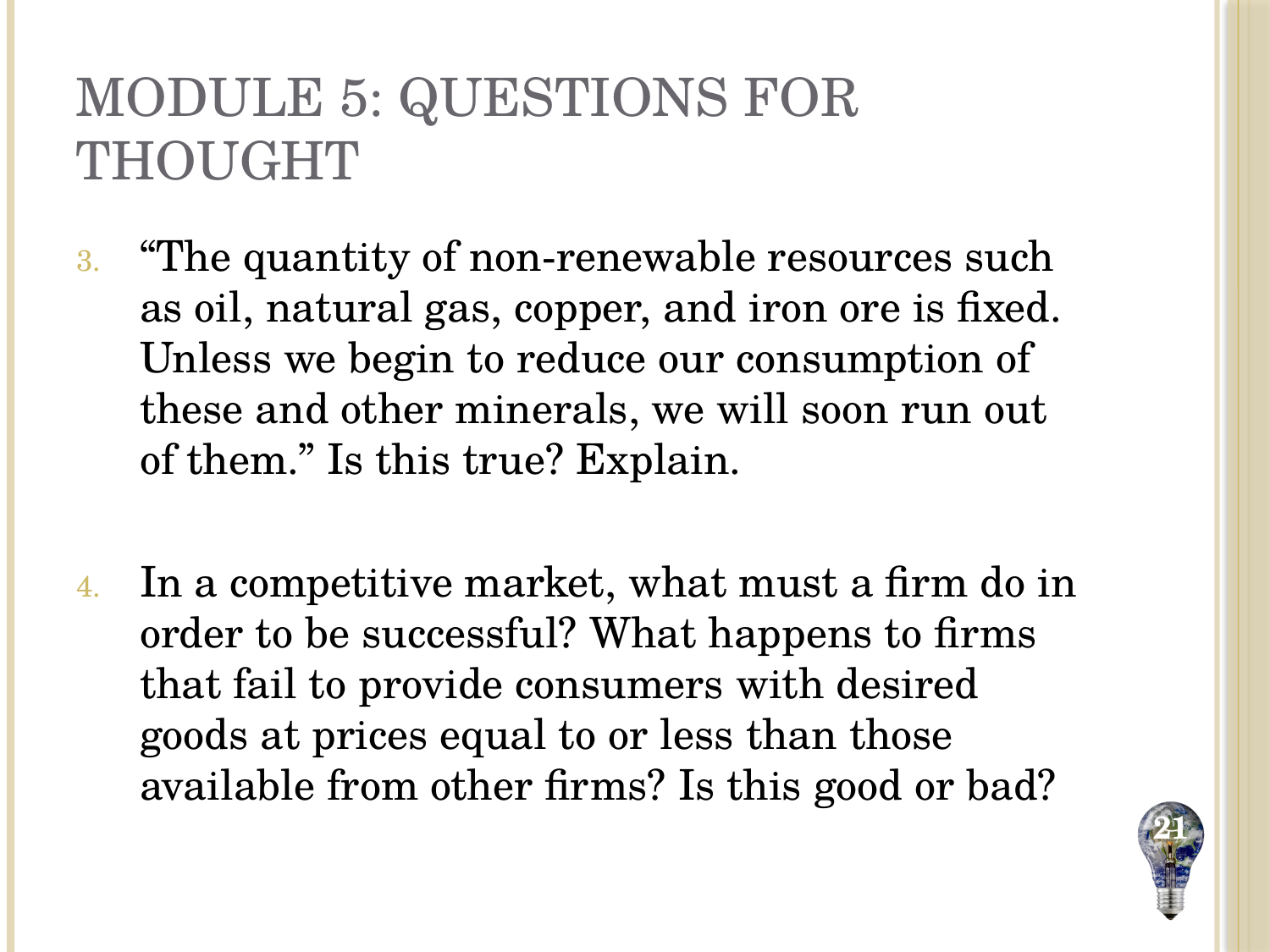

# Module 5: Questions for Thought
“The quantity of non-renewable resources such as oil, natural gas, copper, and iron ore is fixed. Unless we begin to reduce our consumption of these and other minerals, we will soon run out of them.” Is this true? Explain.

In a competitive market, what must a firm do in order to be successful? What happens to firms that fail to provide consumers with desired goods at prices equal to or less than those available from other firms? Is this good or bad?
21